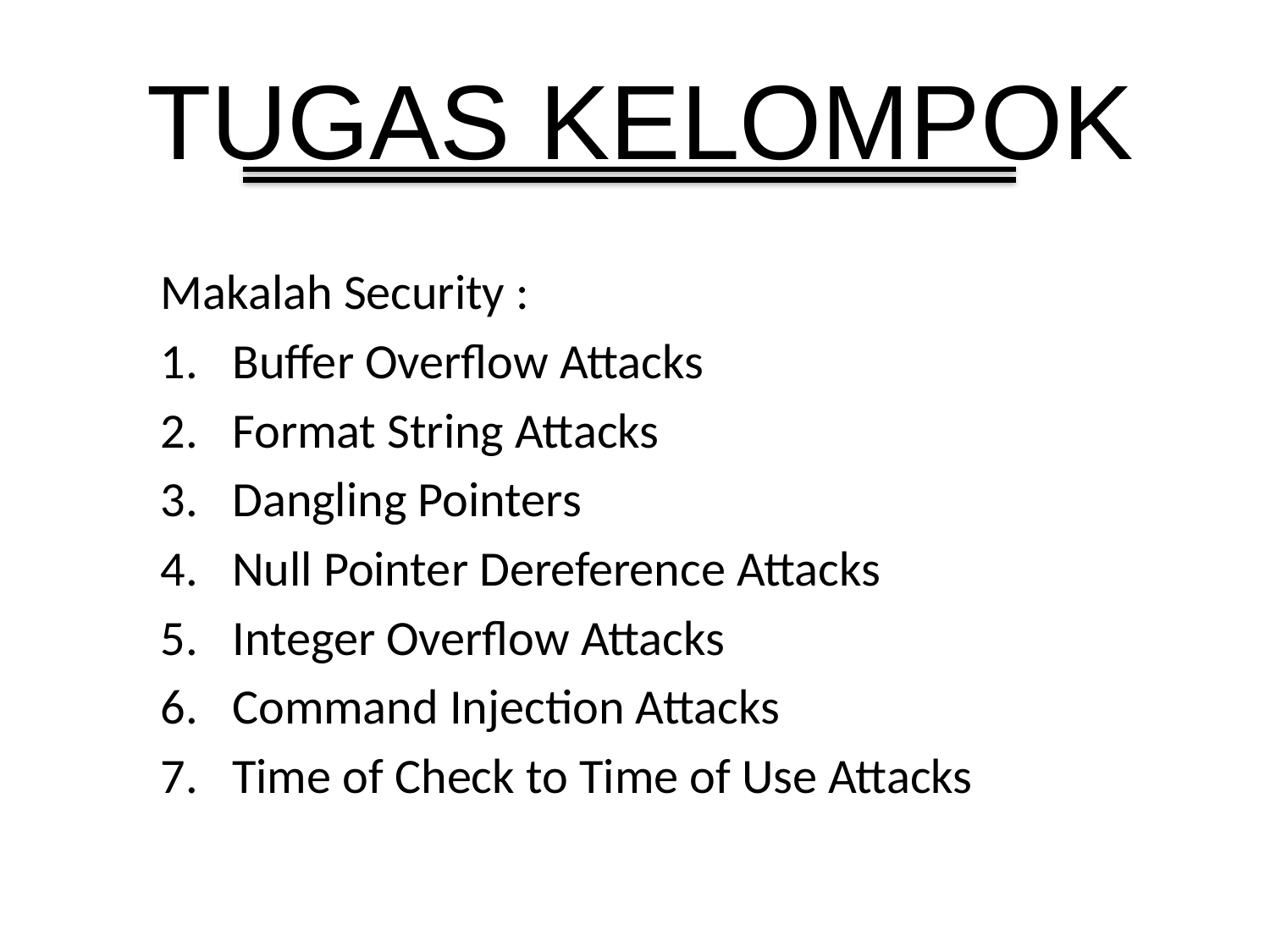

# TUGAS KELOMPOK
Makalah Security :
Buffer Overflow Attacks
Format String Attacks
Dangling Pointers
Null Pointer Dereference Attacks
Integer Overflow Attacks
Command Injection Attacks
Time of Check to Time of Use Attacks